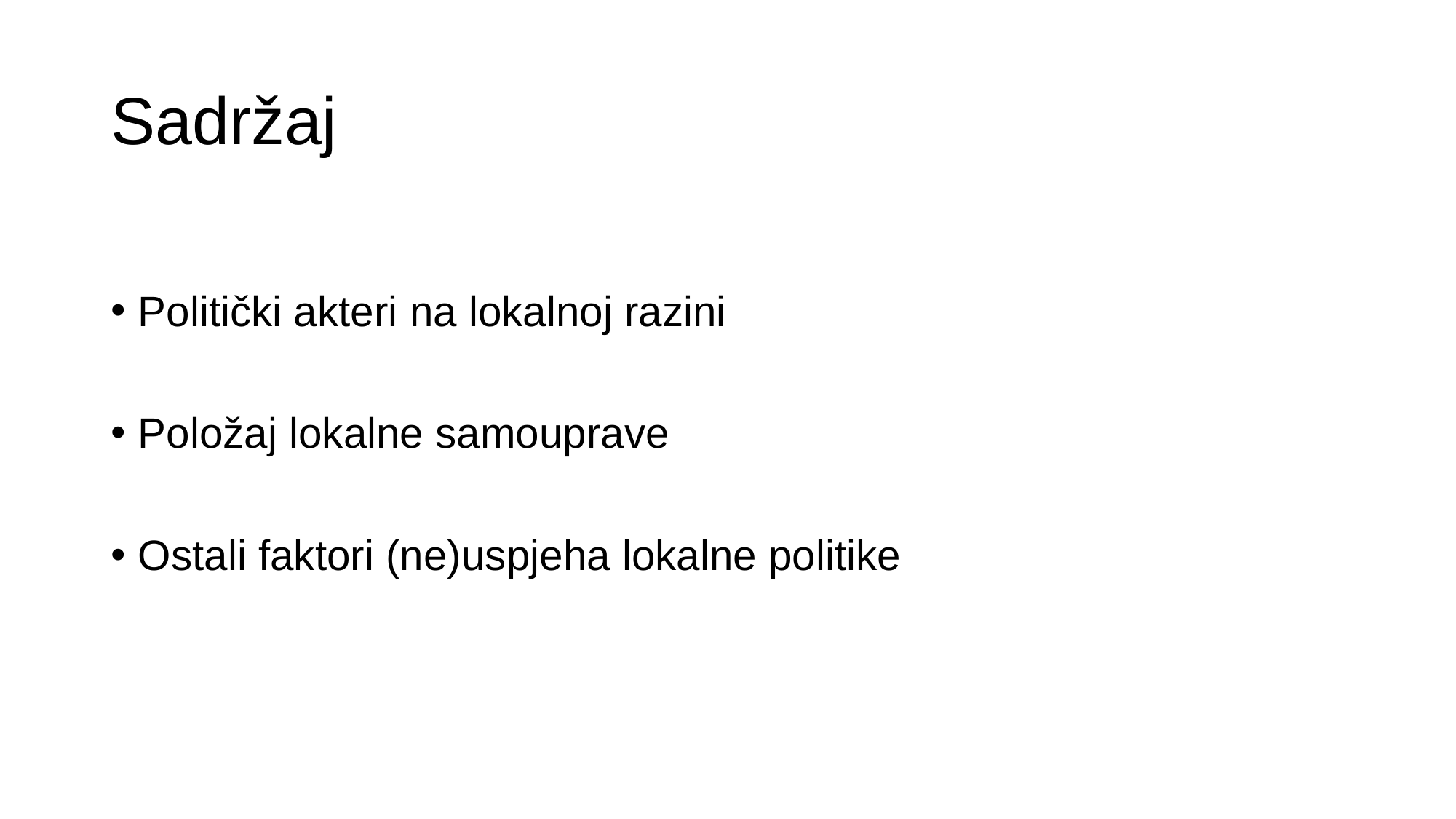

# Sadržaj

Politički akteri na lokalnoj razini

Položaj lokalne samouprave

Ostali faktori (ne)uspjeha lokalne politike